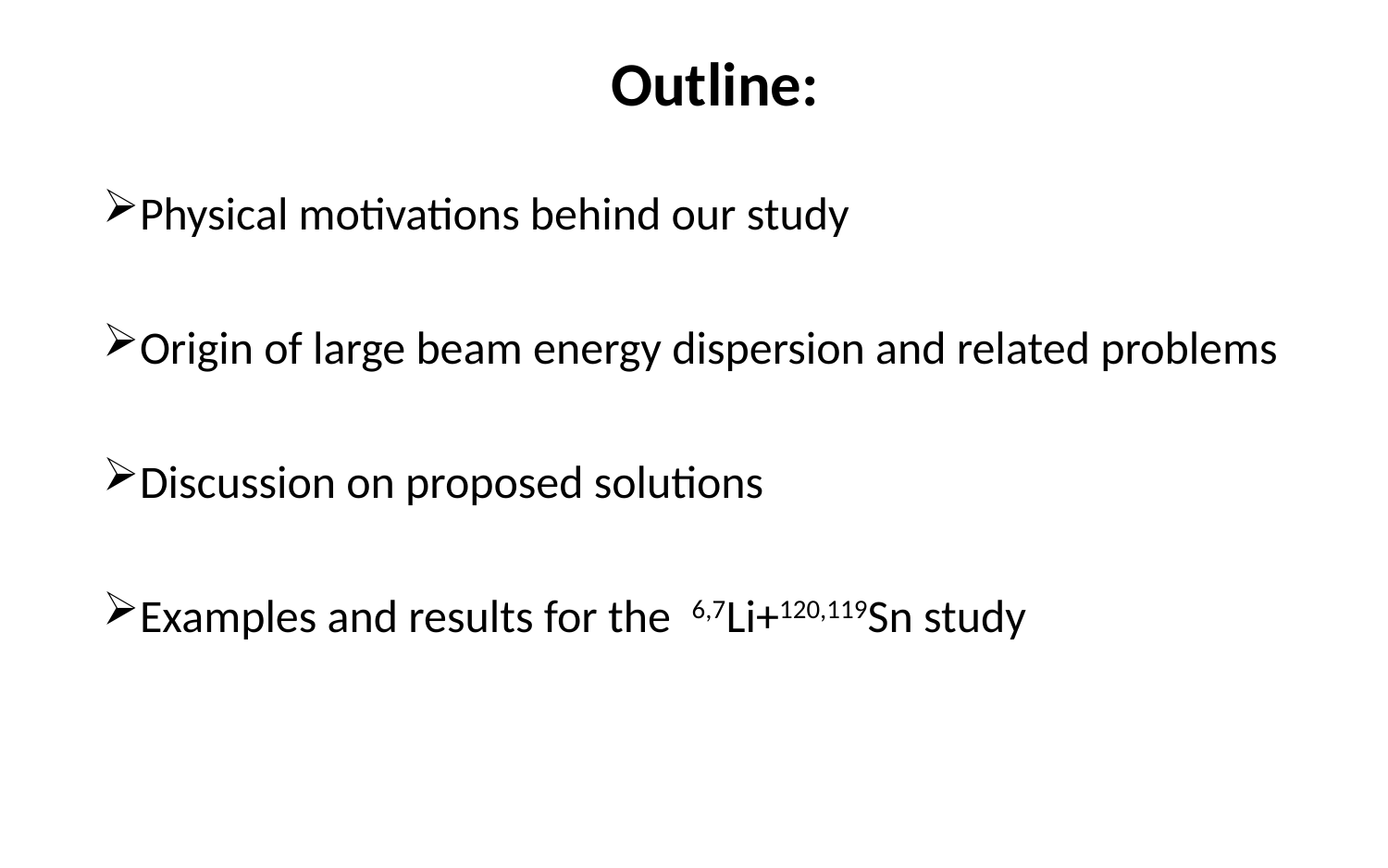

Outline:

Physical motivations behind our study

Origin of large beam energy dispersion and related problems

Discussion on proposed solutions

Examples and results for the  6,7Li+120,119Sn study